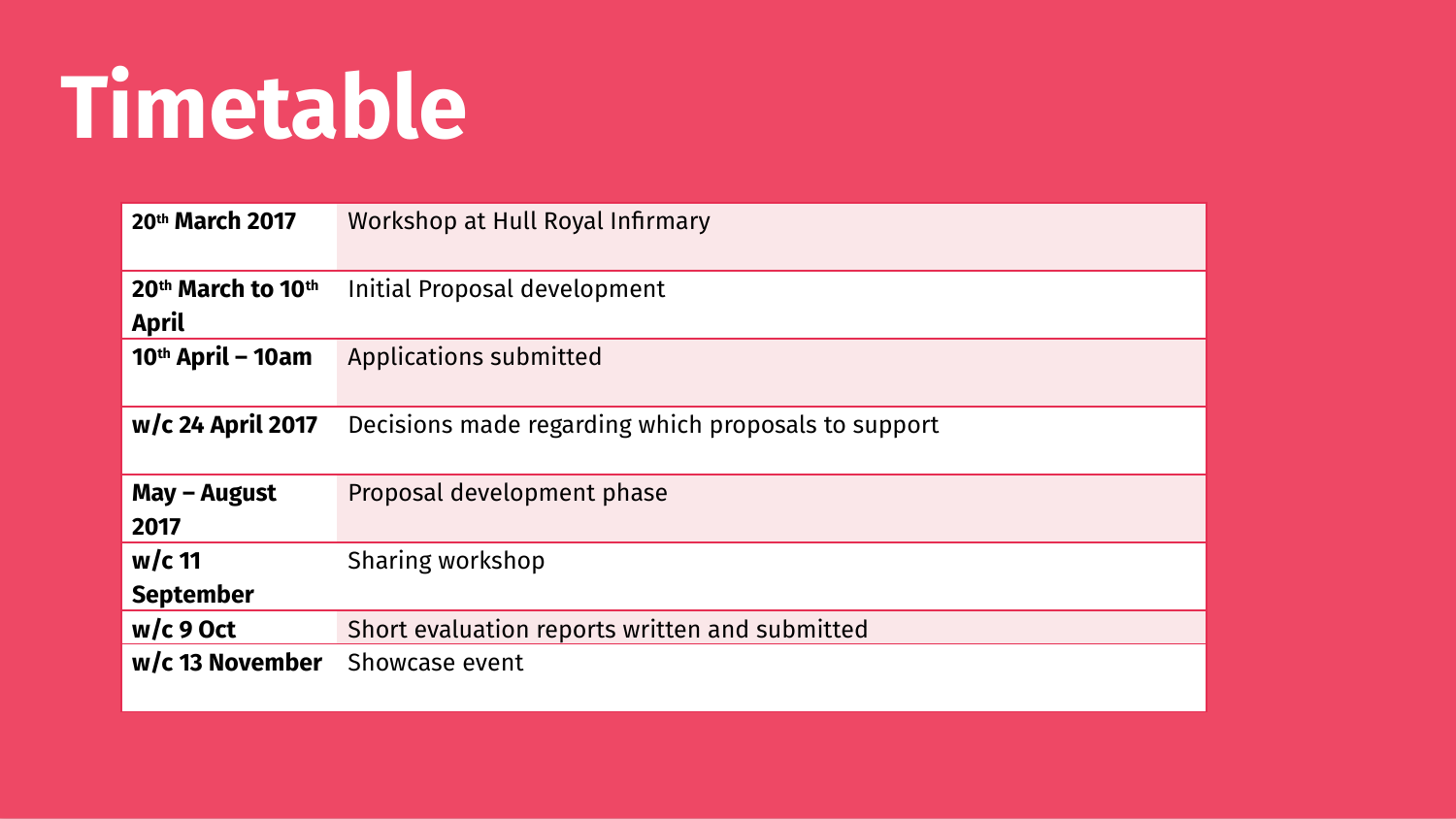

Timetable
| 20th March 2017 | Workshop at Hull Royal Infirmary |
| --- | --- |
| 20th March to 10th April | Initial Proposal development |
| 10th April – 10am | Applications submitted |
| w/c 24 April 2017 | Decisions made regarding which proposals to support |
| May – August 2017 | Proposal development phase |
| w/c 11 September | Sharing workshop |
| w/c 9 Oct | Short evaluation reports written and submitted |
| w/c 13 November | Showcase event |